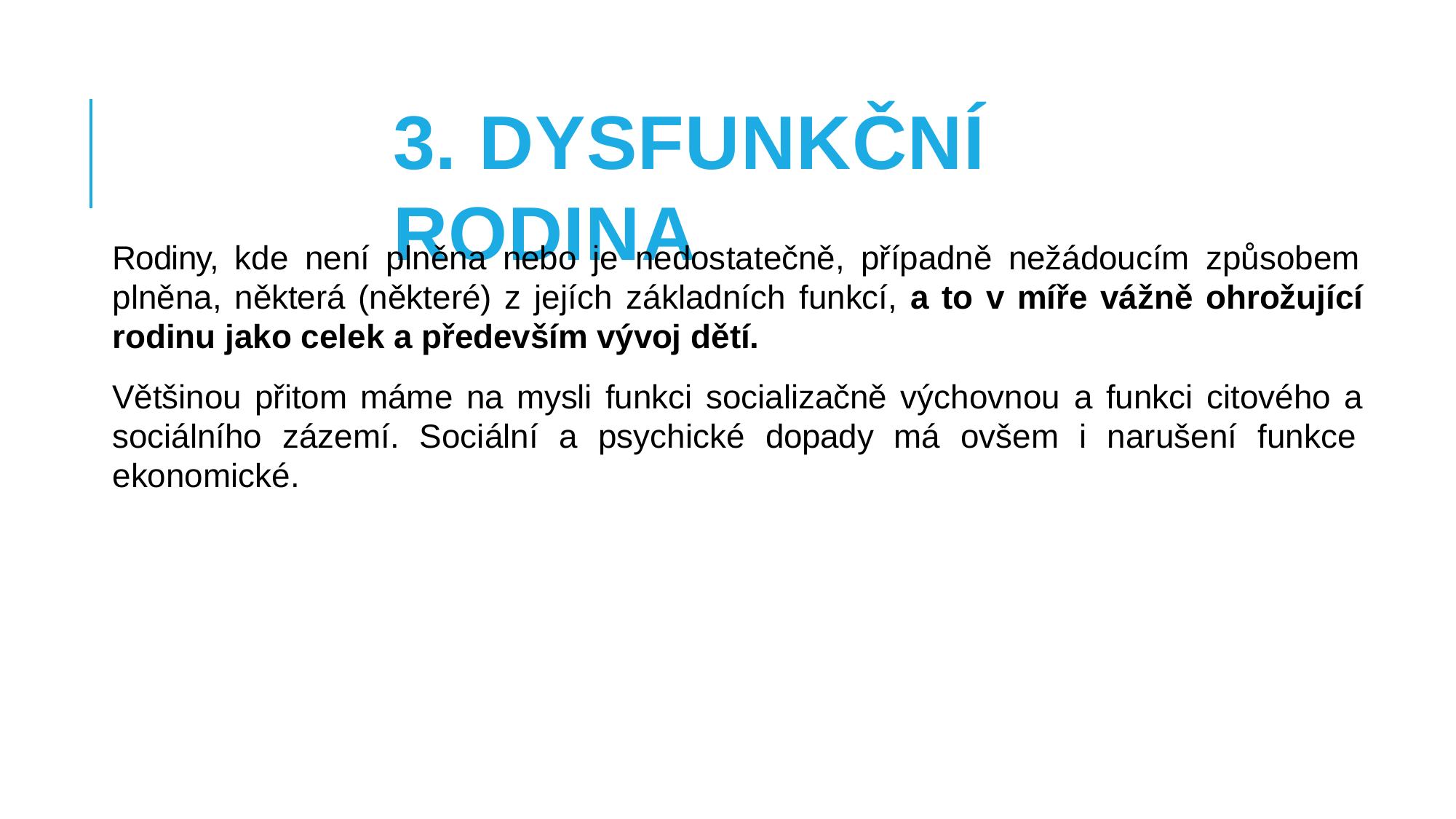

3. DYSFUNKČNÍ RODINA
Rodiny, kde není plněna nebo je nedostatečně, případně nežádoucím způsobem  plněna, některá (některé) z jejích základních funkcí, a to v míře vážně ohrožující  rodinu jako celek a především vývoj dětí.
Většinou přitom máme na mysli funkci socializačně výchovnou a funkci citového a  sociálního zázemí. Sociální a psychické dopady má ovšem i narušení funkce  ekonomické.